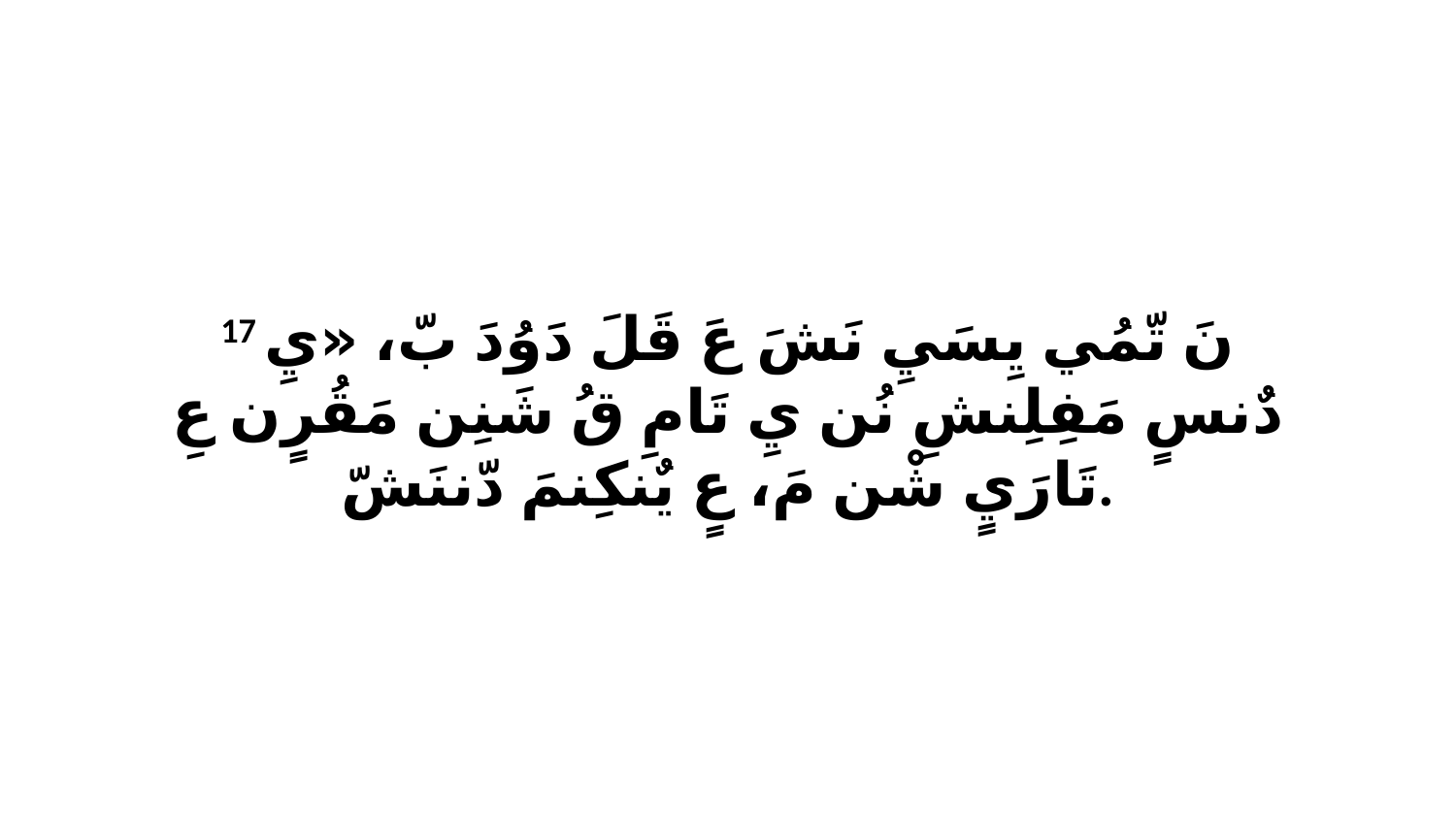

17 نَ تّمُي يِسَيِ نَشَ عَ قَلَ دَوُدَ بّ، «يِ دٌنسٍ مَفِلِنشِ نُن يِ تَامِ قُ شَنِن مَقُرٍن عِ تَارَيٍ شْن مَ، عٍ يٌنكِنمَ دّننَشّ.